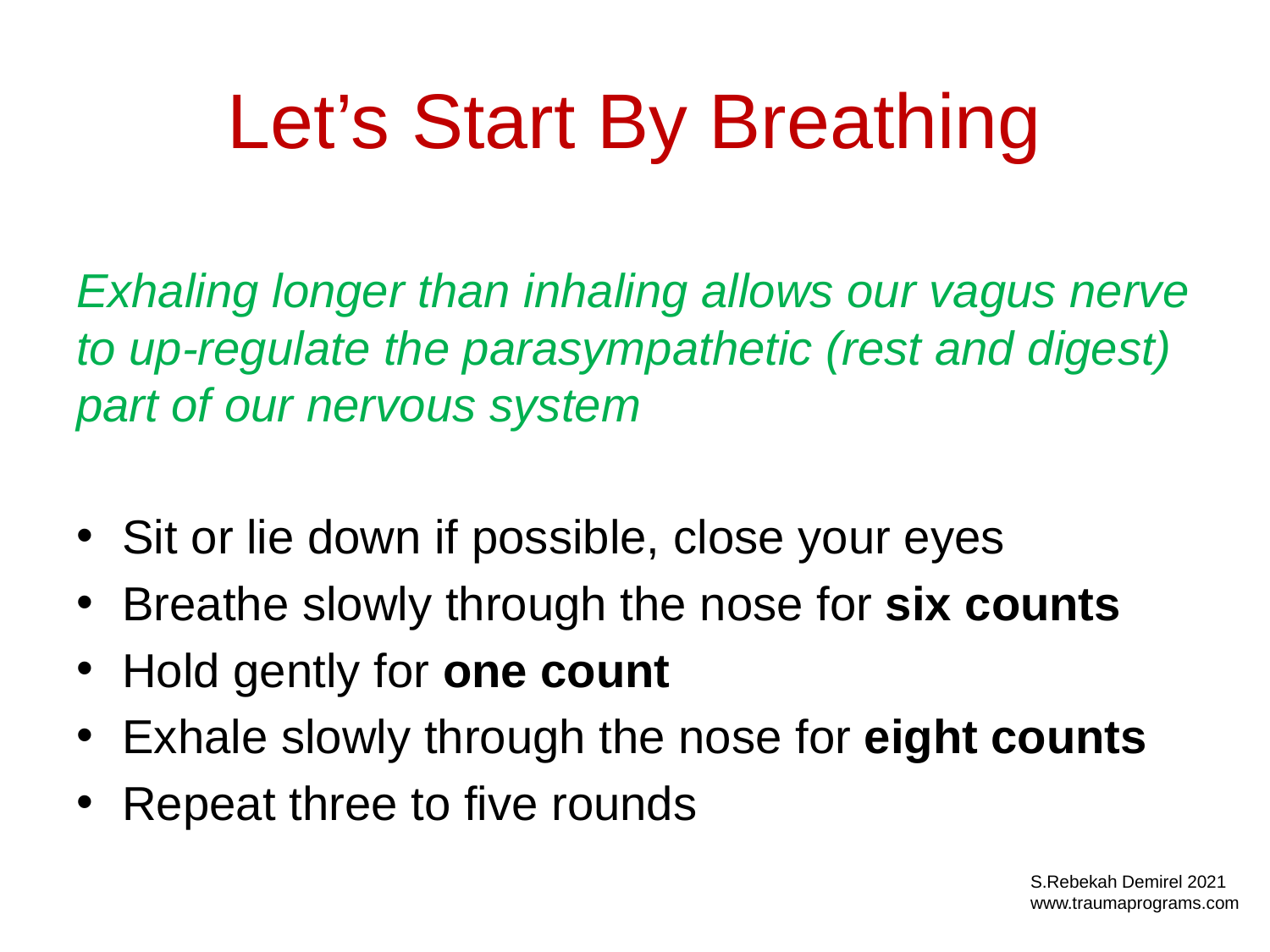

# Let’s Start By Breathing
Exhaling longer than inhaling allows our vagus nerve to up-regulate the parasympathetic (rest and digest) part of our nervous system

Sit or lie down if possible, close your eyes
Breathe slowly through the nose for six counts
Hold gently for one count
Exhale slowly through the nose for eight counts
Repeat three to five rounds

S.Rebekah Demirel 2021
www.traumaprograms.com